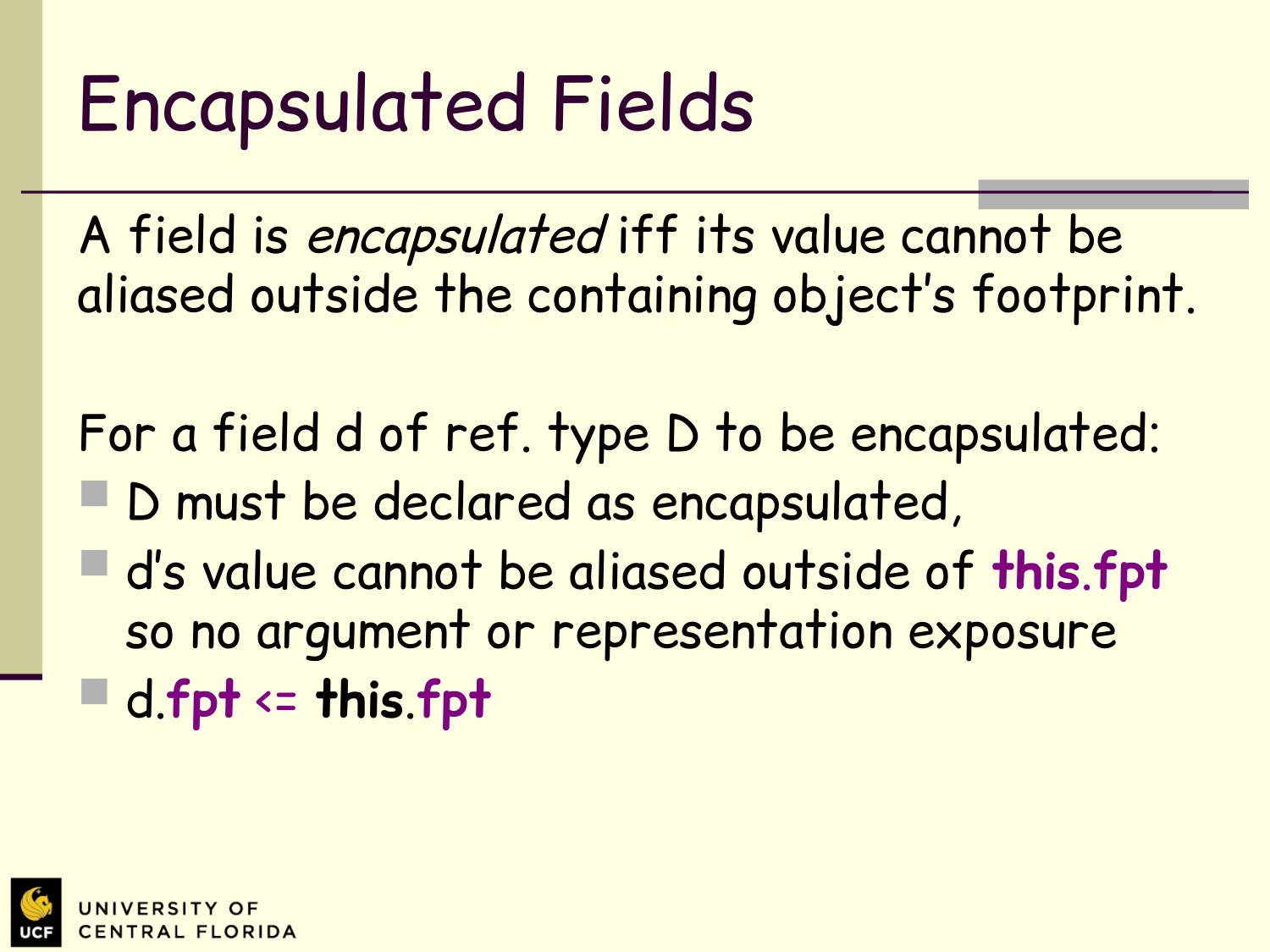

# Encapsulated Fields
A field is encapsulated iff its value cannot be aliased outside the containing object’s footprint.

For a field d of ref. type D to be encapsulated:
D must be declared as encapsulated,
d’s value cannot be aliased outside of this.fpt
so no argument or representation exposure
d.fpt <= this.fpt